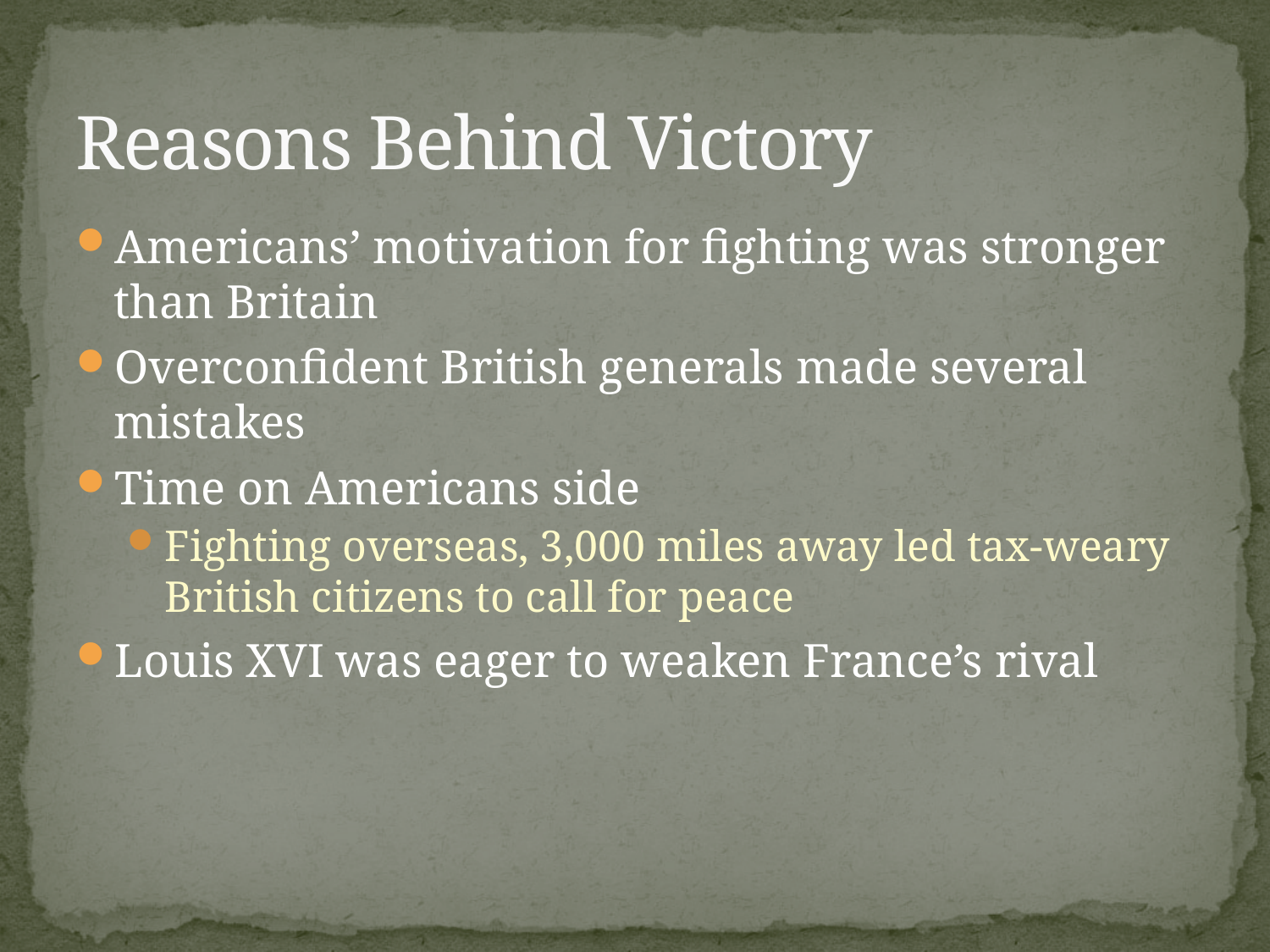

# Reasons Behind Victory
Americans’ motivation for fighting was stronger than Britain
Overconfident British generals made several mistakes
Time on Americans side
Fighting overseas, 3,000 miles away led tax-weary British citizens to call for peace
Louis XVI was eager to weaken France’s rival